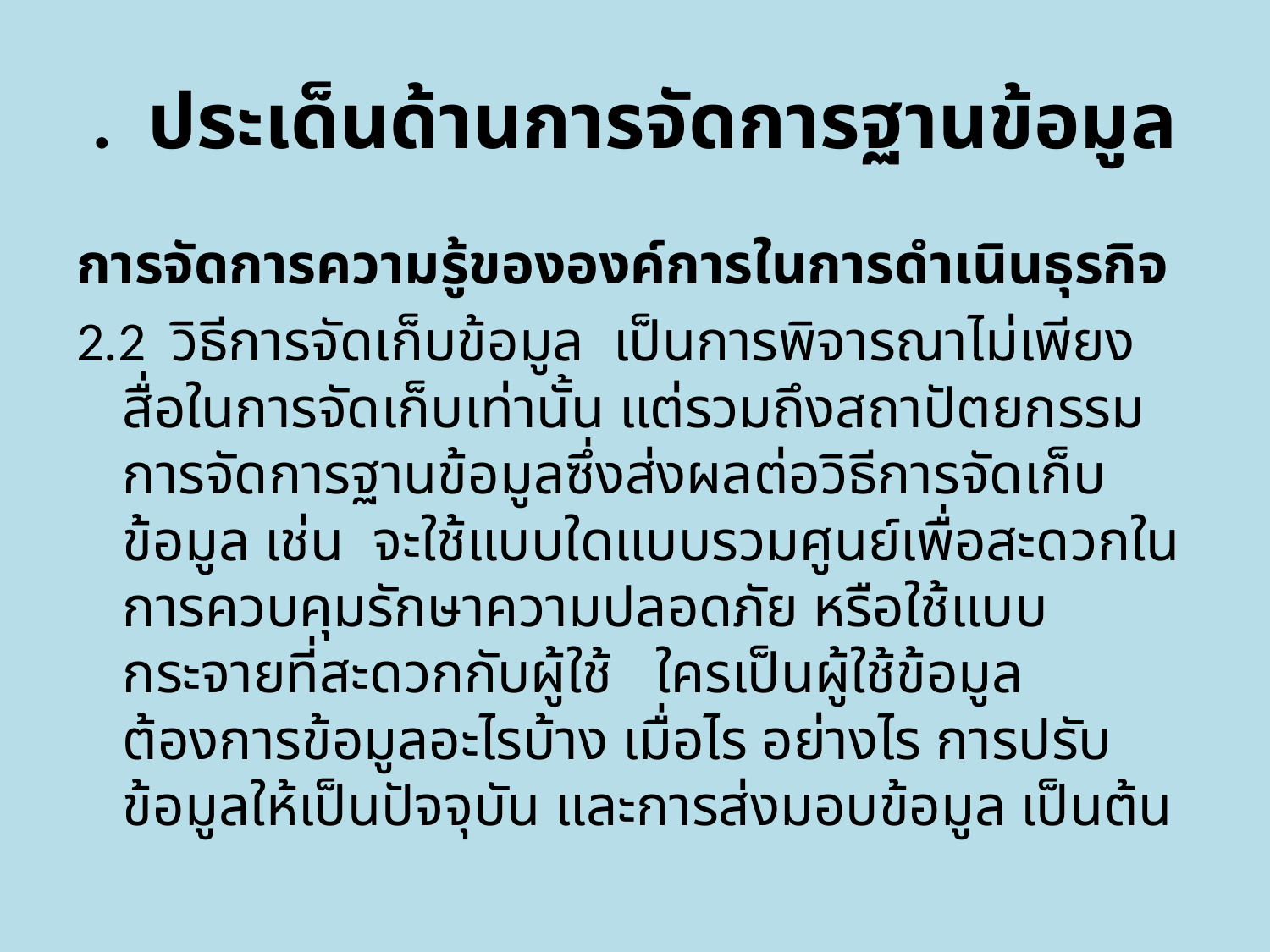

# .  ประเด็นด้านการจัดการฐานข้อมูล
การจัดการความรู้ขององค์การในการดำเนินธุรกิจ
2.2  วิธีการจัดเก็บข้อมูล  เป็นการพิจารณาไม่เพียงสื่อในการจัดเก็บเท่านั้น แต่รวมถึงสถาปัตยกรรมการจัดการฐานข้อมูลซึ่งส่งผลต่อวิธีการจัดเก็บข้อมูล เช่น  จะใช้แบบใดแบบรวมศูนย์เพื่อสะดวกในการควบคุมรักษาความปลอดภัย หรือใช้แบบกระจายที่สะดวกกับผู้ใช้   ใครเป็นผู้ใช้ข้อมูลต้องการข้อมูลอะไรบ้าง เมื่อไร อย่างไร การปรับข้อมูลให้เป็นปัจจุบัน และการส่งมอบข้อมูล เป็นต้น